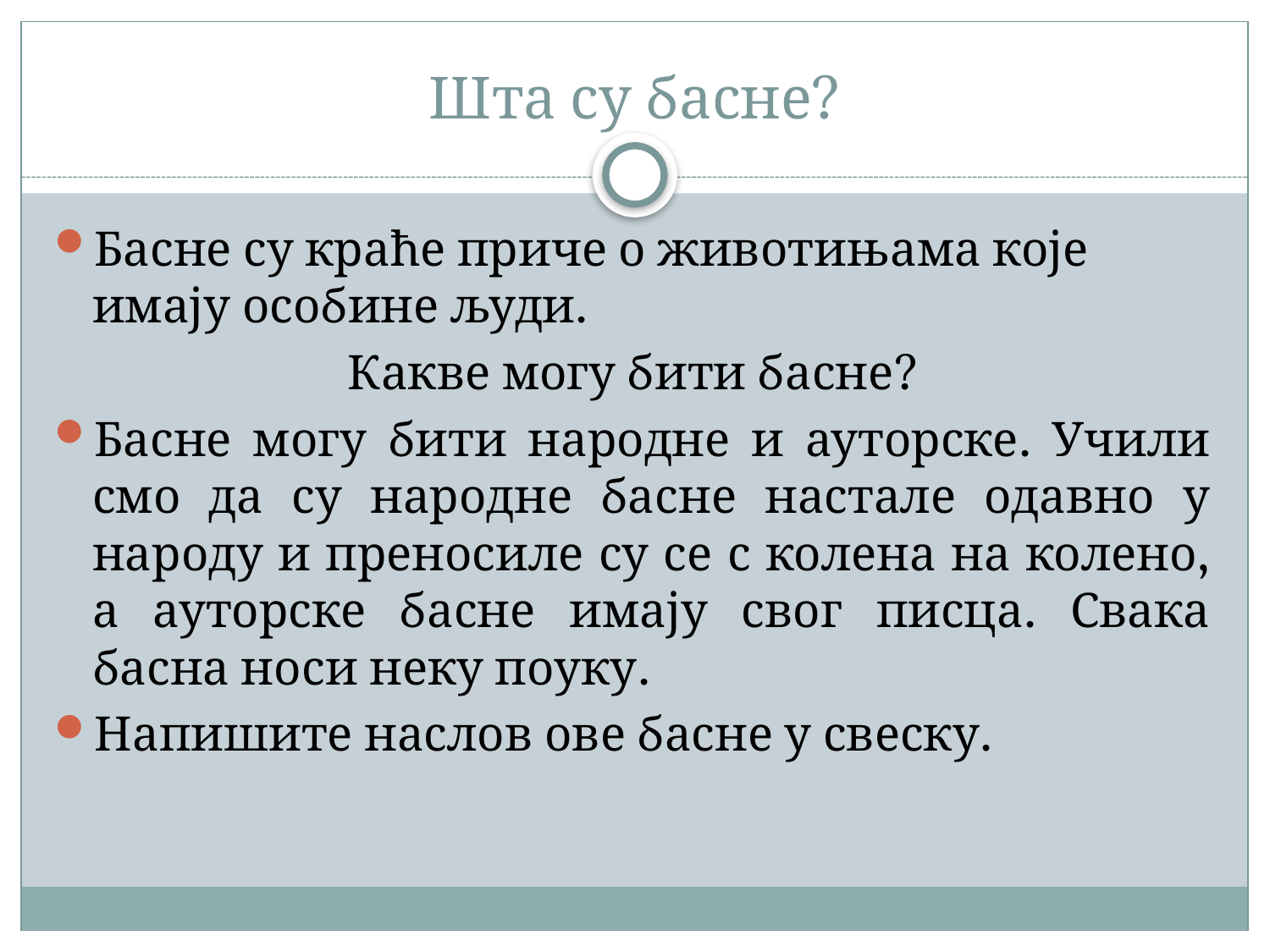

# Шта су басне?
Басне су краће приче о животињама које имају особине људи.
Какве могу бити басне?
Басне могу бити народне и ауторске. Учили смо да су народне басне настале одавно у народу и преносиле су се с колена на колено, а ауторске басне имају свог писца. Свака басна носи неку поуку.
Напишите наслов ове басне у свеску.